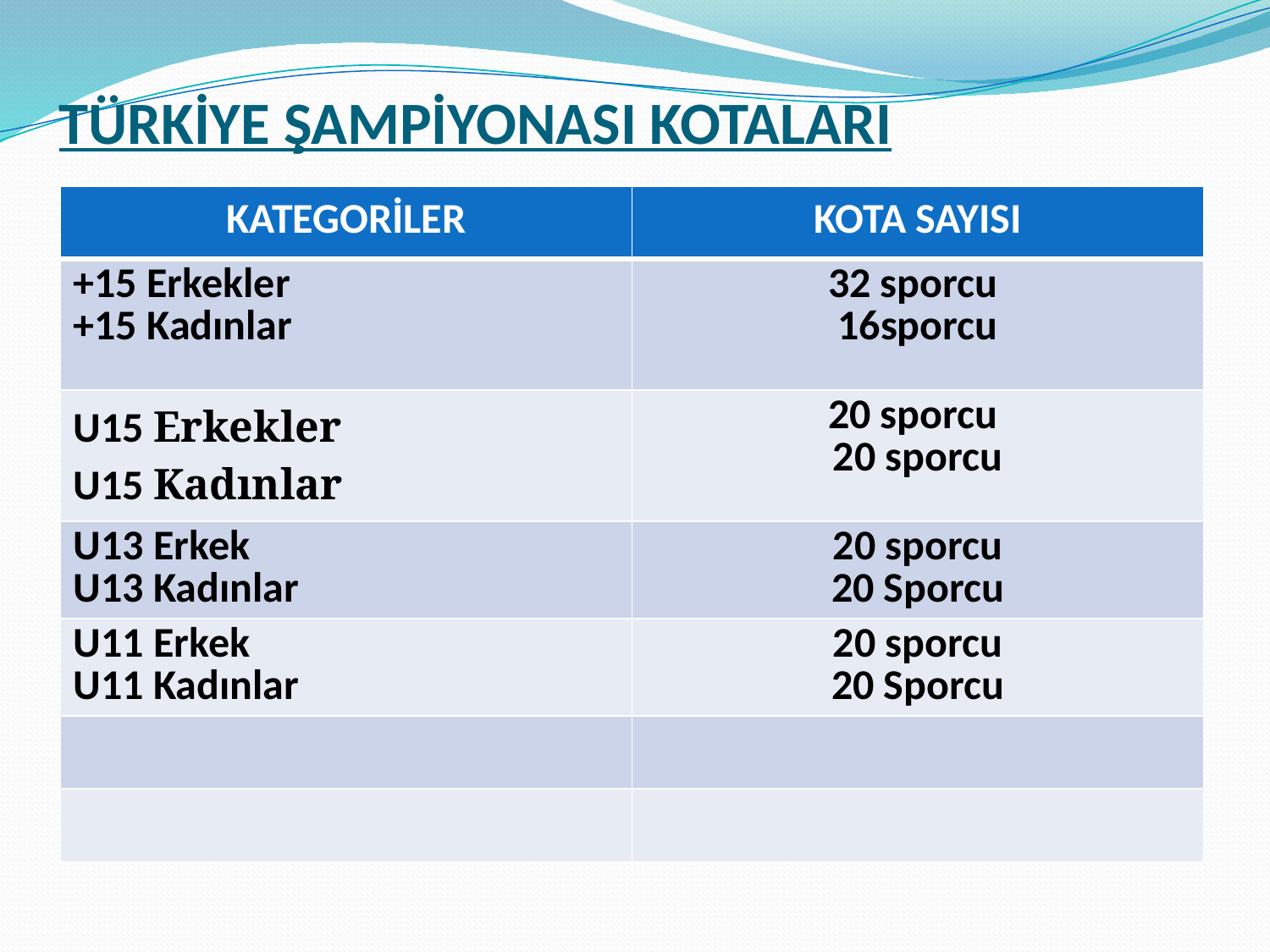

# TÜRKİYE ŞAMPİYONASI KOTALARI
| KATEGORİLER | KOTA SAYISI |
| --- | --- |
| +15 Erkekler +15 Kadınlar | 32 sporcu 16sporcu |
| U15 Erkekler U15 Kadınlar | 20 sporcu 20 sporcu |
| U13 Erkek U13 Kadınlar | 20 sporcu 20 Sporcu |
| U11 Erkek U11 Kadınlar | 20 sporcu 20 Sporcu |
|  |  |
|  |  |